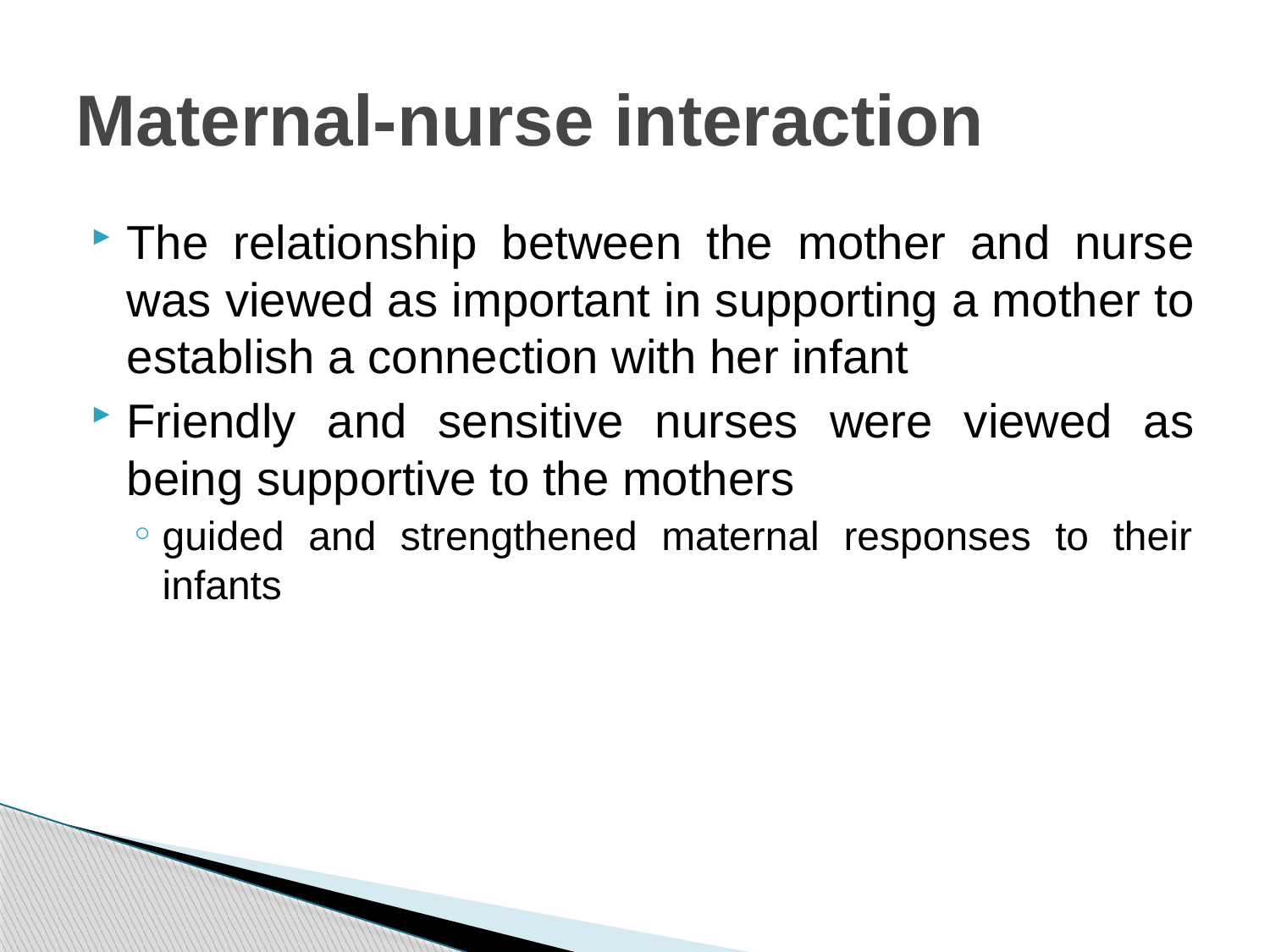

# Maternal-nurse interaction
The relationship between the mother and nurse was viewed as important in supporting a mother to establish a connection with her infant
Friendly and sensitive nurses were viewed as being supportive to the mothers
guided and strengthened maternal responses to their infants